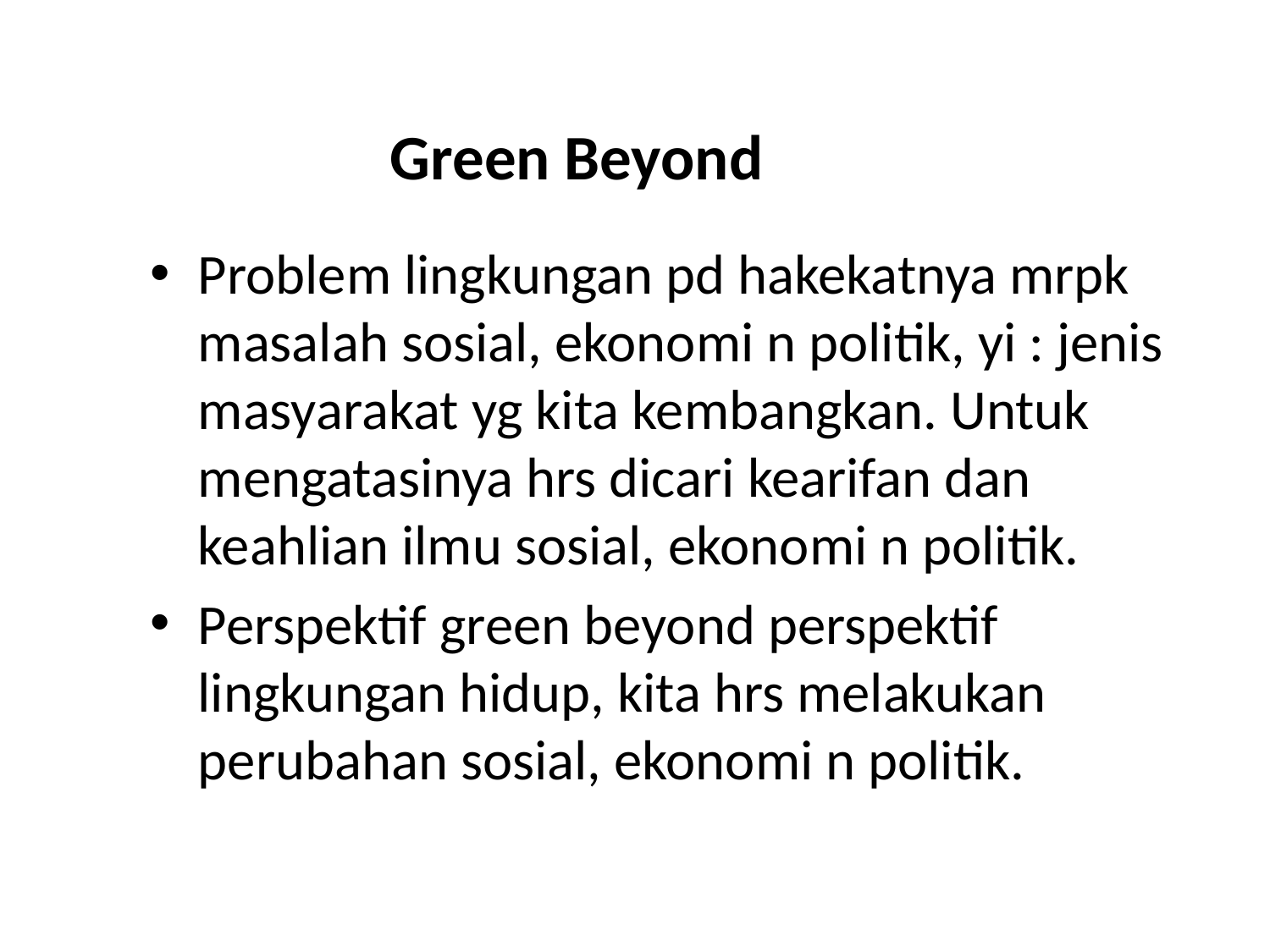

# Green Beyond

Problem lingkungan pd hakekatnya mrpk masalah sosial, ekonomi n politik, yi : jenis masyarakat yg kita kembangkan. Untuk mengatasinya hrs dicari kearifan dan keahlian ilmu sosial, ekonomi n politik.
Perspektif green beyond perspektif lingkungan hidup, kita hrs melakukan perubahan sosial, ekonomi n politik.